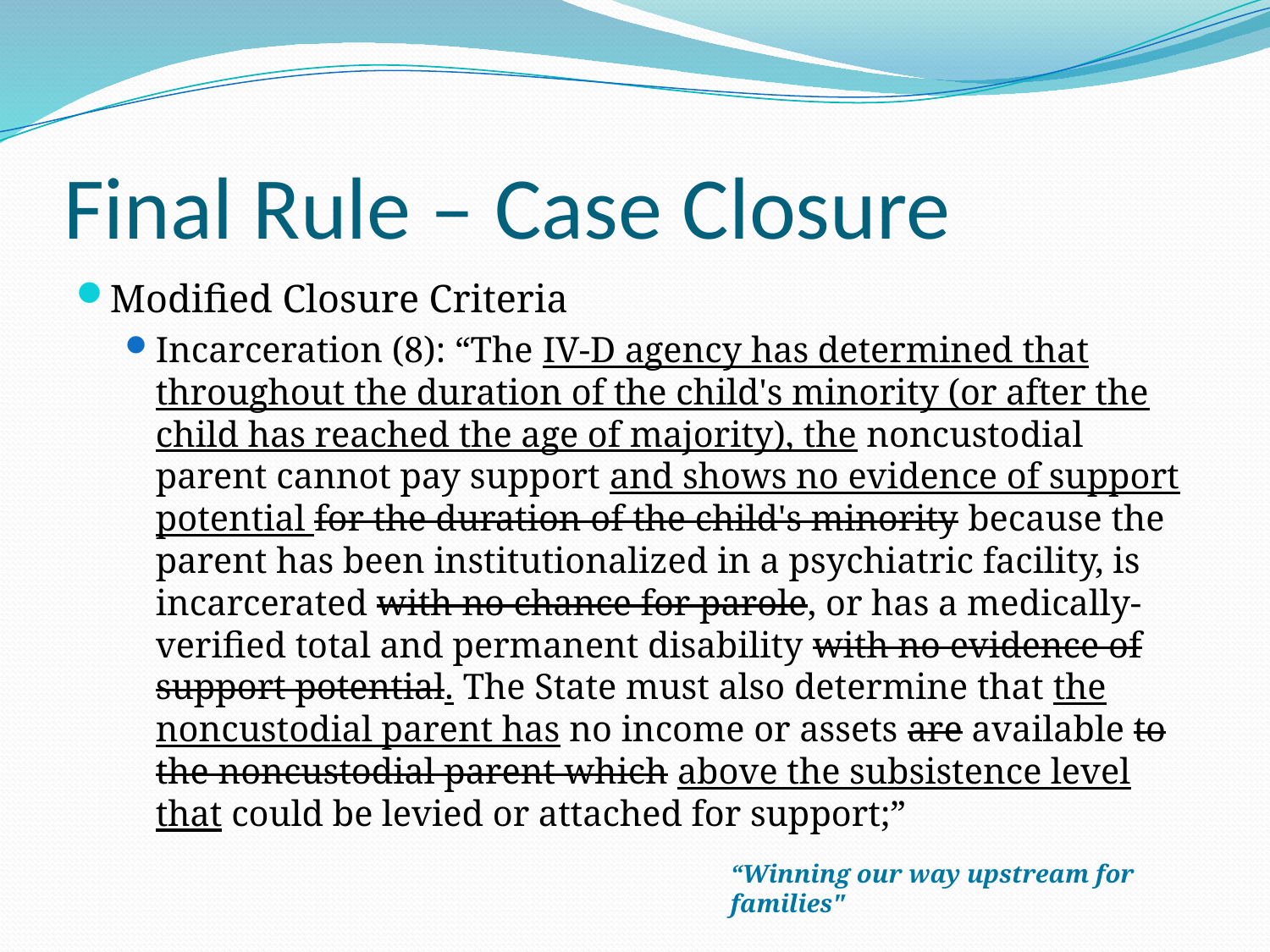

# Final Rule – Case Closure
Modified Closure Criteria
Incarceration (8): “The IV-D agency has determined that throughout the duration of the child's minority (or after the child has reached the age of majority), the noncustodial parent cannot pay support and shows no evidence of support potential for the duration of the child's minority because the parent has been institutionalized in a psychiatric facility, is incarcerated with no chance for parole, or has a medically-verified total and permanent disability with no evidence of support potential. The State must also determine that the noncustodial parent has no income or assets are available to the noncustodial parent which above the subsistence level that could be levied or attached for support;”
“Winning our way upstream for families"